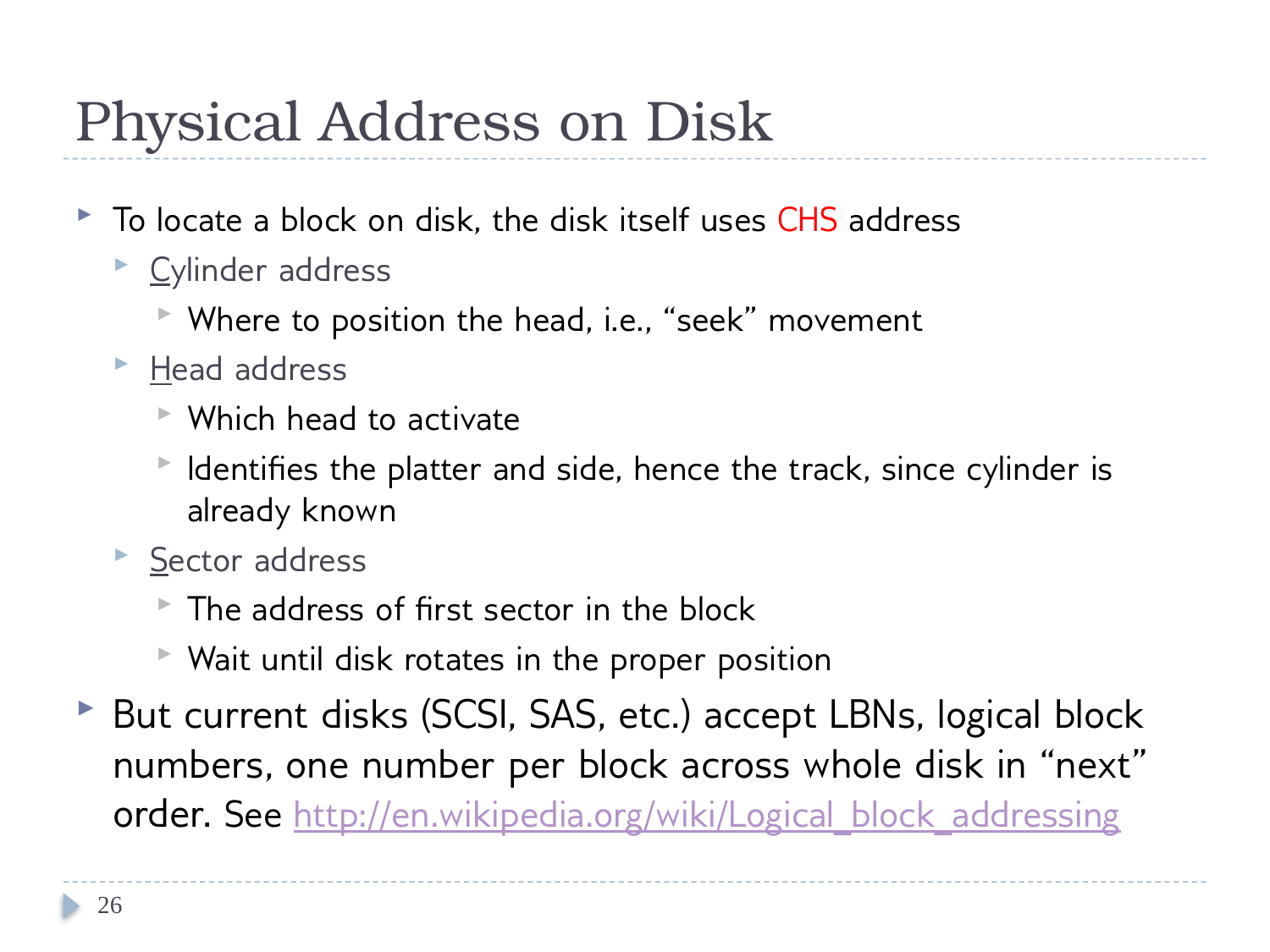

# Physical Address on Disk
To locate a block on disk, the disk itself uses CHS address
Cylinder address
Where to position the head, i.e., “seek” movement
Head address
Which head to activate
Identifies the platter and side, hence the track, since cylinder is already known
Sector address
The address of first sector in the block
Wait until disk rotates in the proper position
But current disks (SCSI, SAS, etc.) accept LBNs, logical block numbers, one number per block across whole disk in “next” order. See http://en.wikipedia.org/wiki/Logical_block_addressing

26